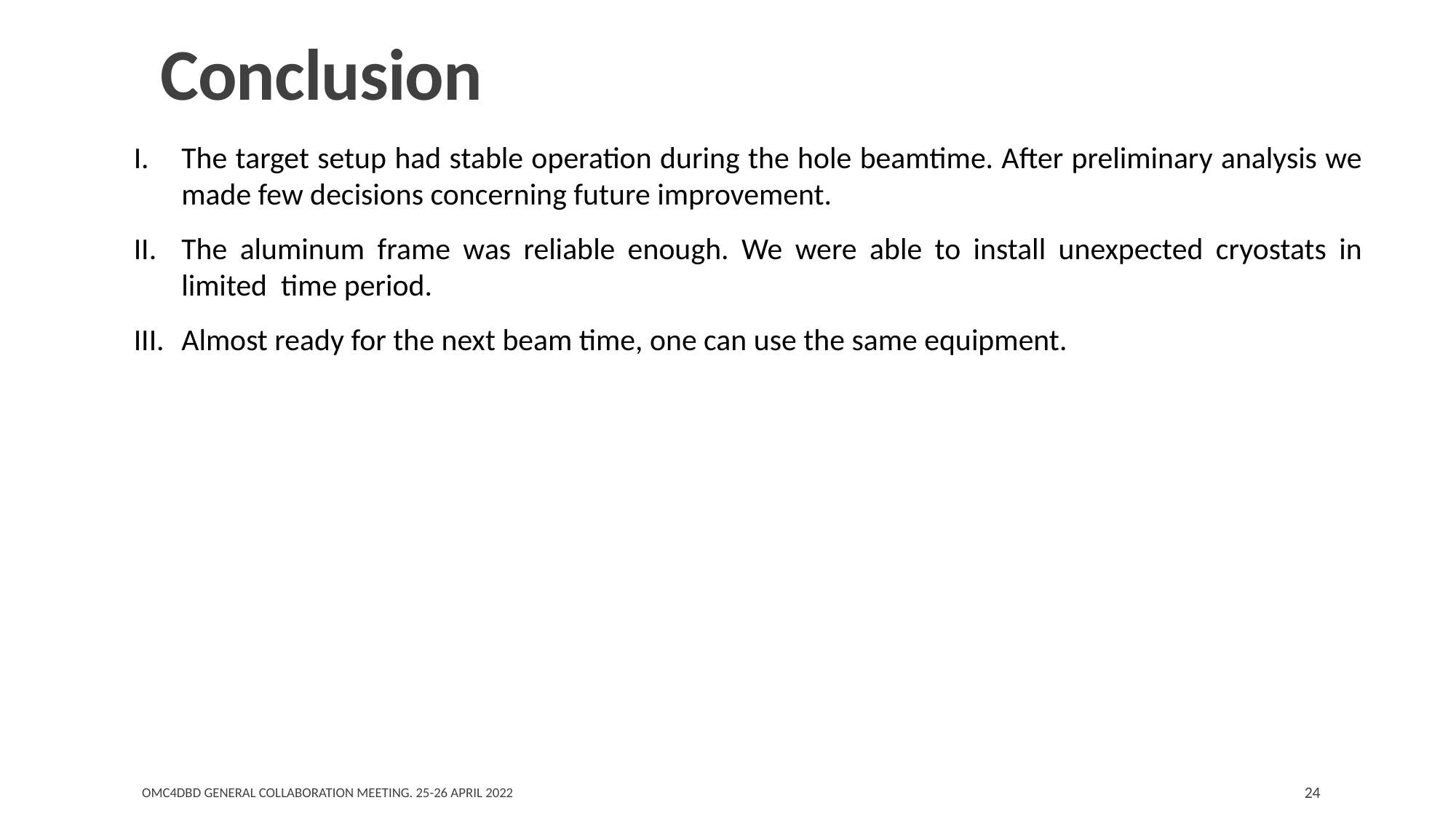

# Conclusion
The target setup had stable operation during the hole beamtime. After preliminary analysis we made few decisions concerning future improvement.
The aluminum frame was reliable enough. We were able to install unexpected cryostats in limited  time period.
Almost ready for the next beam time, one can use the same equipment.

OMC4DBD General Collaboration Meeting. 25-26 April 2022
24